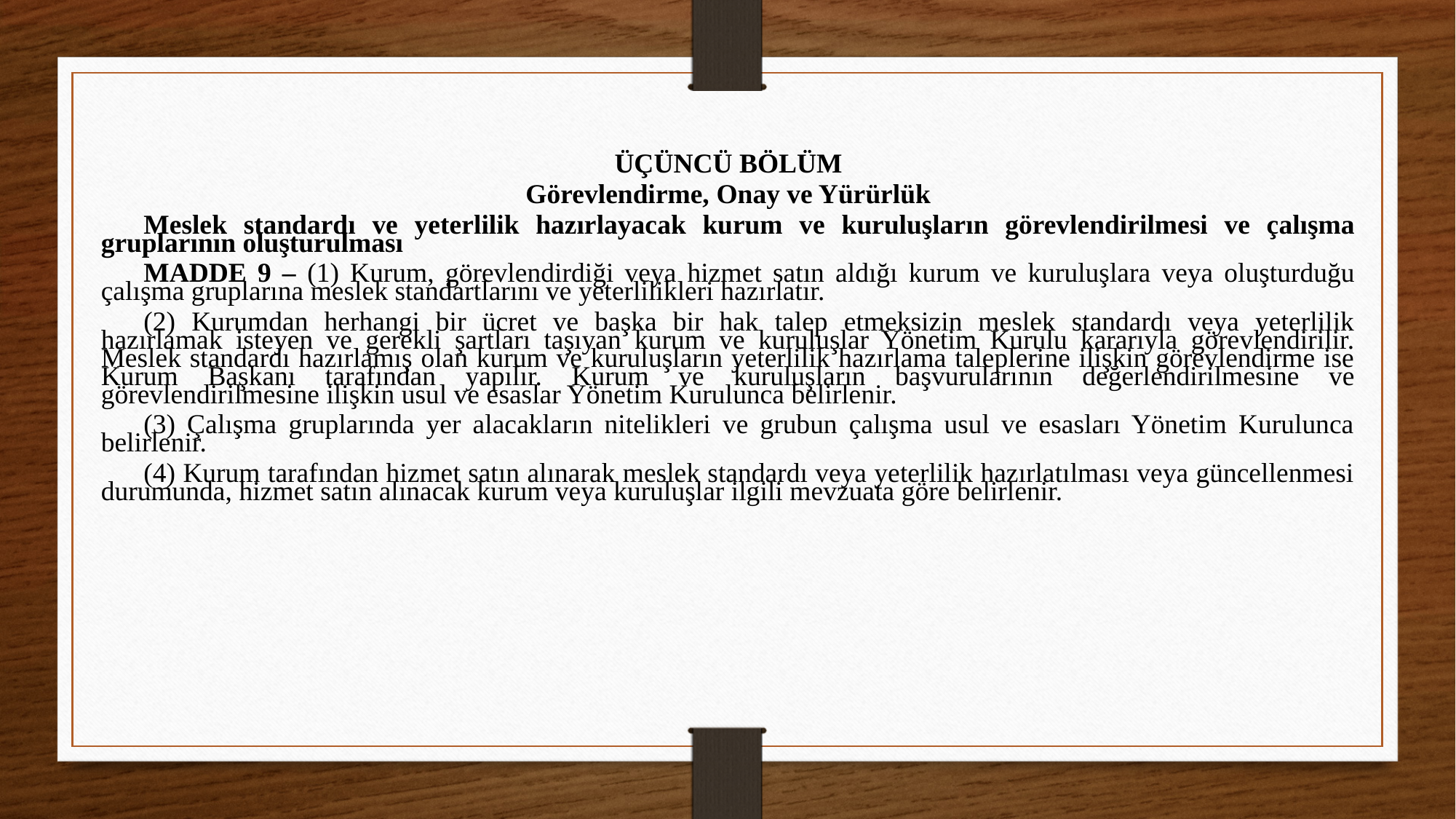

ÜÇÜNCÜ BÖLÜM
Görevlendirme, Onay ve Yürürlük
Meslek standardı ve yeterlilik hazırlayacak kurum ve kuruluşların görevlendirilmesi ve çalışma gruplarının oluşturulması
MADDE 9 – (1) Kurum, görevlendirdiği veya hizmet satın aldığı kurum ve kuruluşlara veya oluşturduğu çalışma gruplarına meslek standartlarını ve yeterlilikleri hazırlatır.
(2) Kurumdan herhangi bir ücret ve başka bir hak talep etmeksizin meslek standardı veya yeterlilik hazırlamak isteyen ve gerekli şartları taşıyan kurum ve kuruluşlar Yönetim Kurulu kararıyla görevlendirilir. Meslek standardı hazırlamış olan kurum ve kuruluşların yeterlilik hazırlama taleplerine ilişkin görevlendirme ise Kurum Başkanı tarafından yapılır. Kurum ve kuruluşların başvurularının değerlendirilmesine ve görevlendirilmesine ilişkin usul ve esaslar Yönetim Kurulunca belirlenir.
(3) Çalışma gruplarında yer alacakların nitelikleri ve grubun çalışma usul ve esasları Yönetim Kurulunca belirlenir.
(4) Kurum tarafından hizmet satın alınarak meslek standardı veya yeterlilik hazırlatılması veya güncellenmesi durumunda, hizmet satın alınacak kurum veya kuruluşlar ilgili mevzuata göre belirlenir.